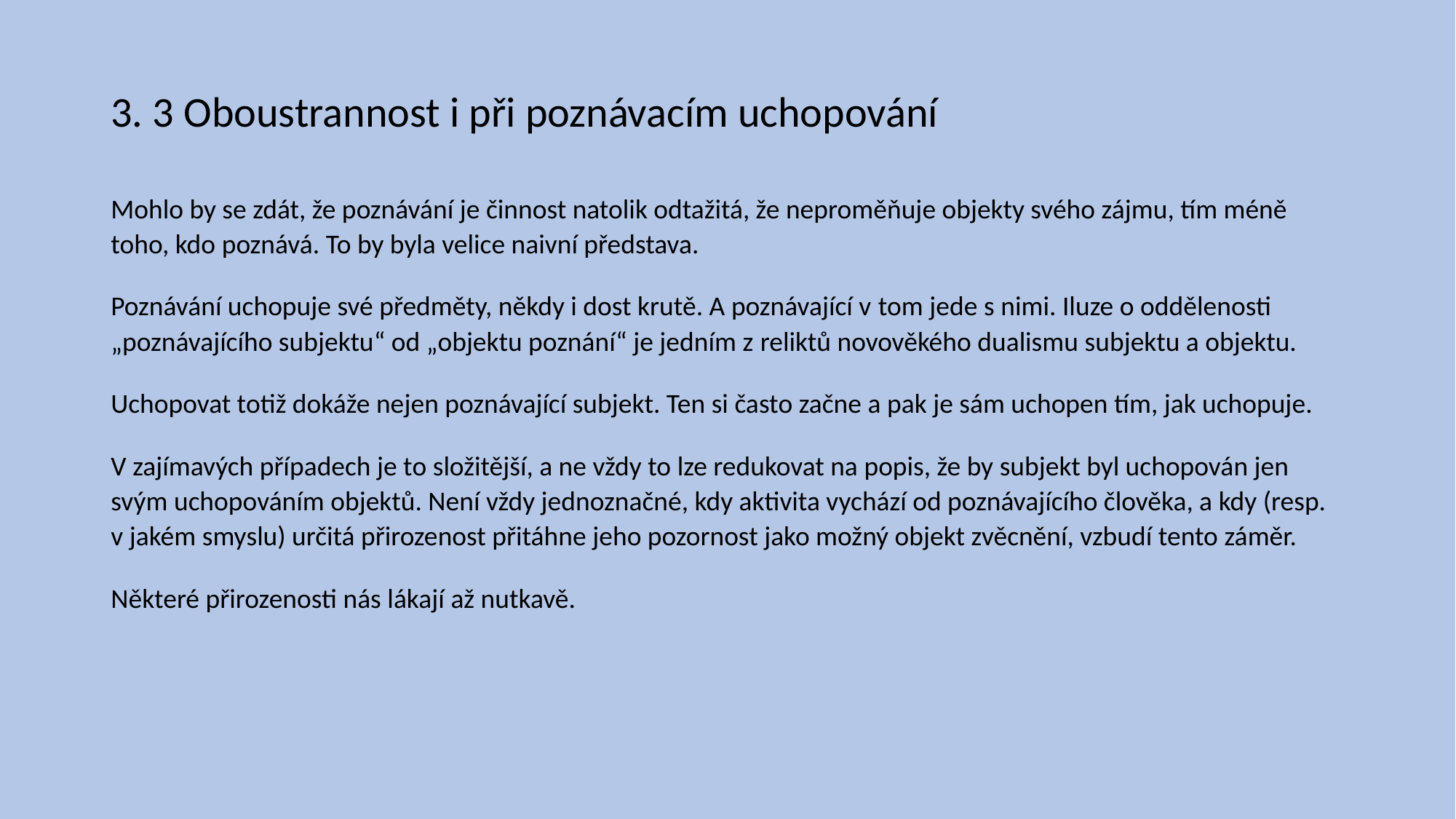

# 3. 3 Oboustrannost i při poznávacím uchopování
Mohlo by se zdát, že poznávání je činnost natolik odtažitá, že neproměňuje objekty svého zájmu, tím méně toho, kdo poznává. To by byla velice naivní představa.
Poznávání uchopuje své předměty, někdy i dost krutě. A poznávající v tom jede s nimi. Iluze o oddělenosti „poznávajícího subjektu“ od „objektu poznání“ je jedním z reliktů novověkého dualismu subjektu a objektu.
Uchopovat totiž dokáže nejen poznávající subjekt. Ten si často začne a pak je sám uchopen tím, jak uchopuje.
V zajímavých případech je to složitější, a ne vždy to lze redukovat na popis, že by subjekt byl uchopován jen svým uchopováním objektů. Není vždy jednoznačné, kdy aktivita vychází od poznávajícího člověka, a kdy (resp. v jakém smyslu) určitá přirozenost přitáhne jeho pozornost jako možný objekt zvěcnění, vzbudí tento záměr.
Některé přirozenosti nás lákají až nutkavě.